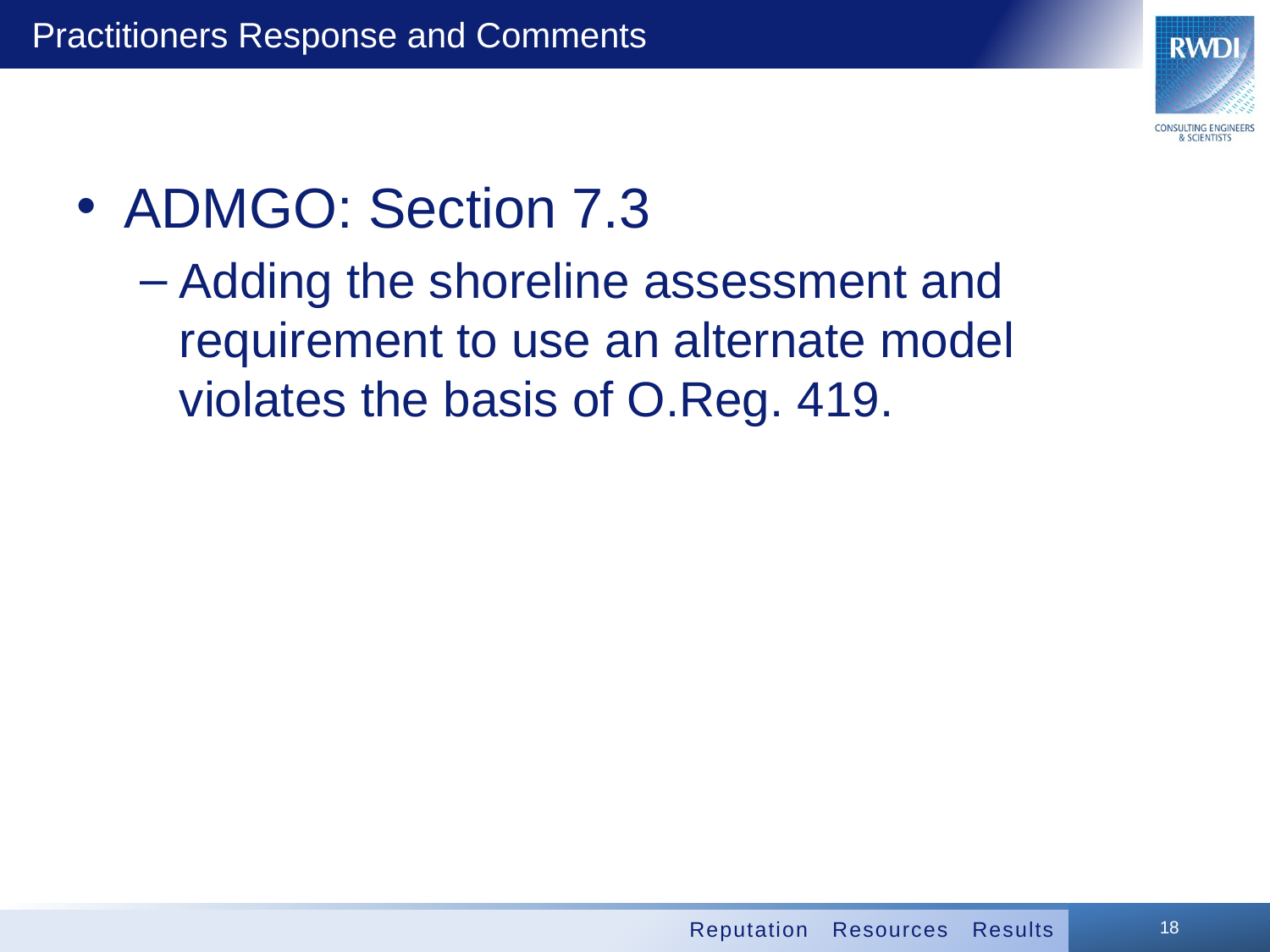

# Practitioners Response and Comments
ADMGO: Section 7.3
Adding the shoreline assessment and requirement to use an alternate model violates the basis of O.Reg. 419.
18